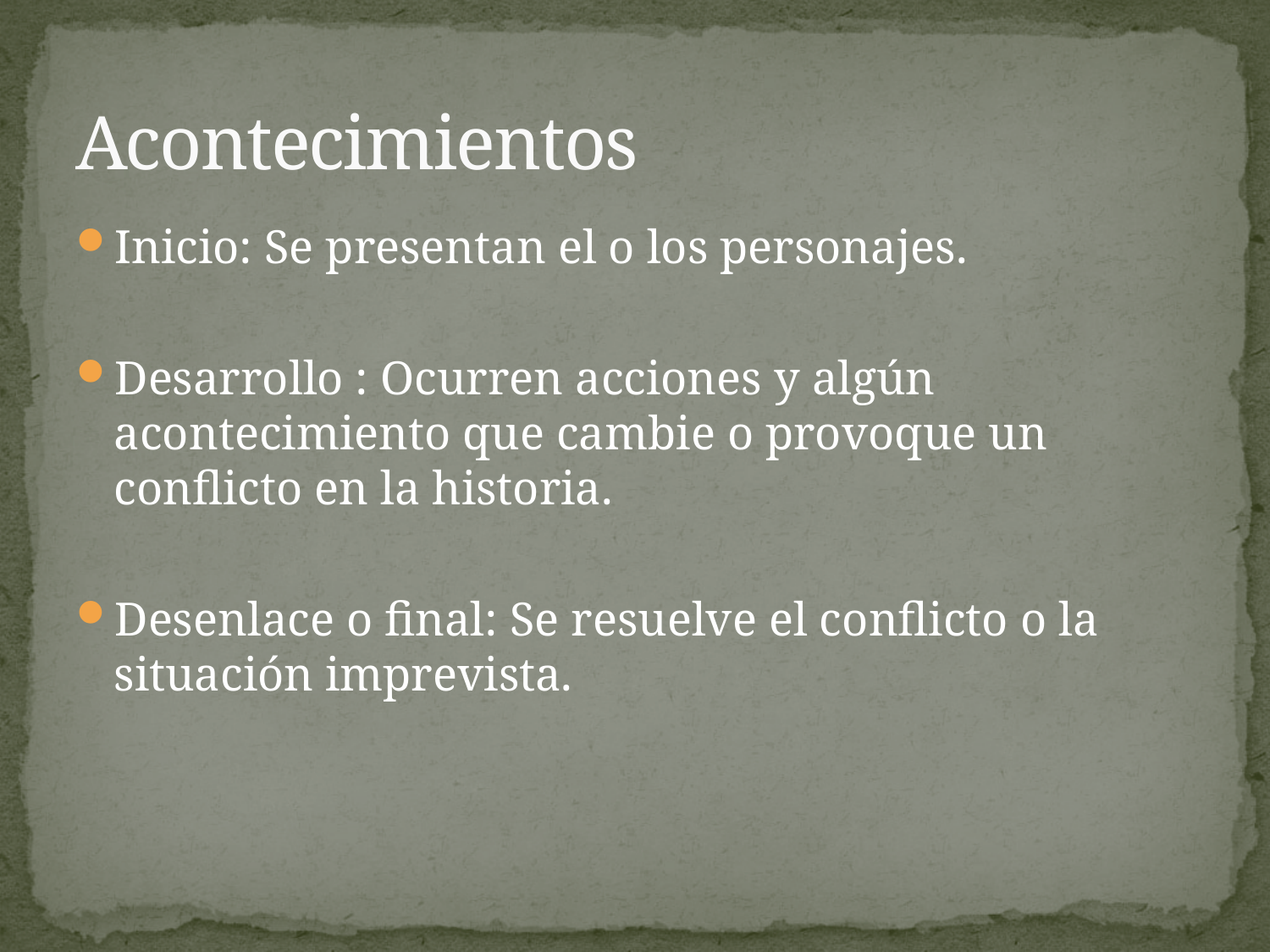

# Acontecimientos
Inicio: Se presentan el o los personajes.

Desarrollo : Ocurren acciones y algún acontecimiento que cambie o provoque un conflicto en la historia.

Desenlace o final: Se resuelve el conflicto o la situación imprevista.